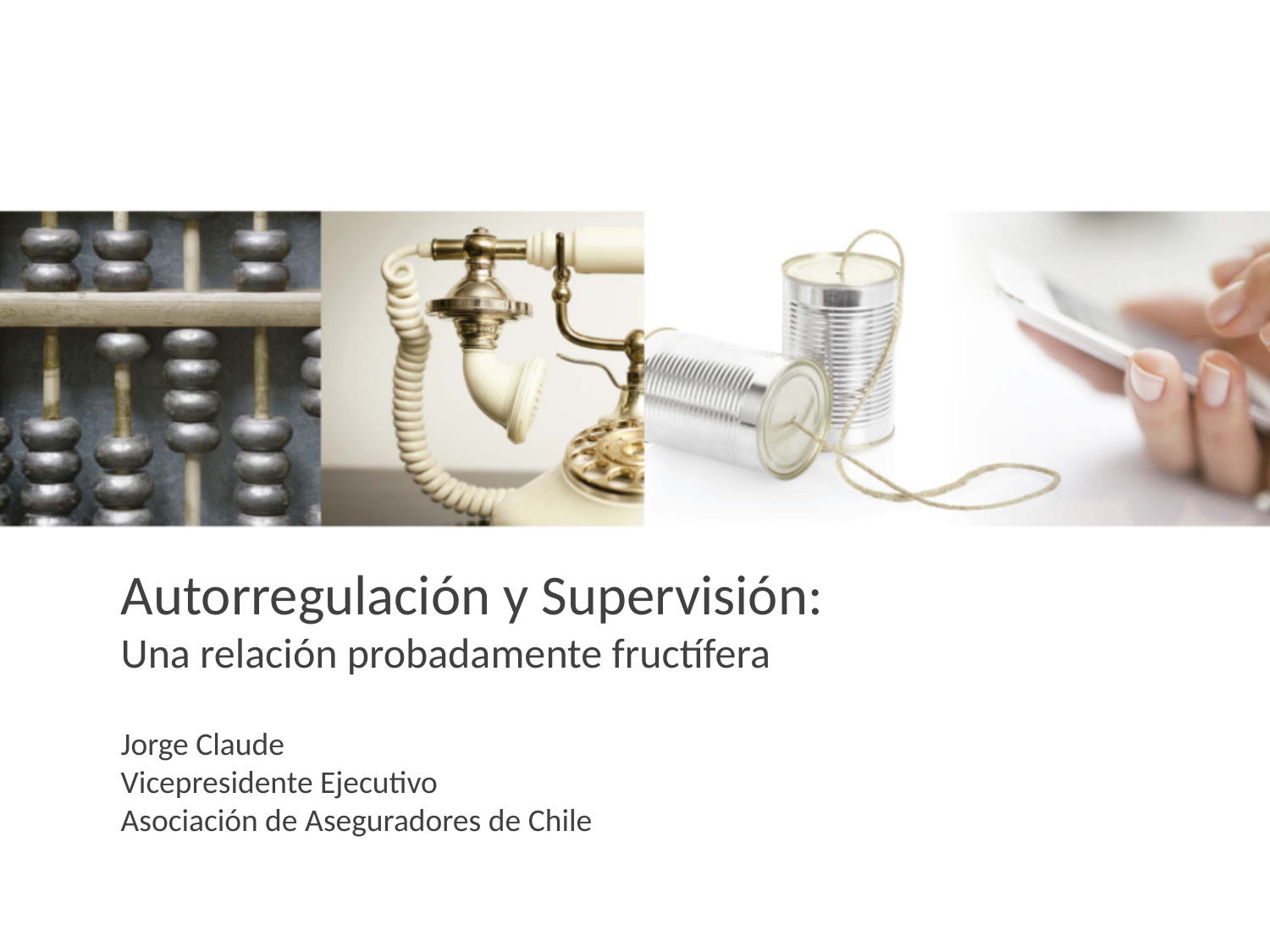

# Autorregulación y Supervisión: Una relación probadamente fructífera
Jorge Claude
Vicepresidente Ejecutivo
Asociación de Aseguradores de Chile